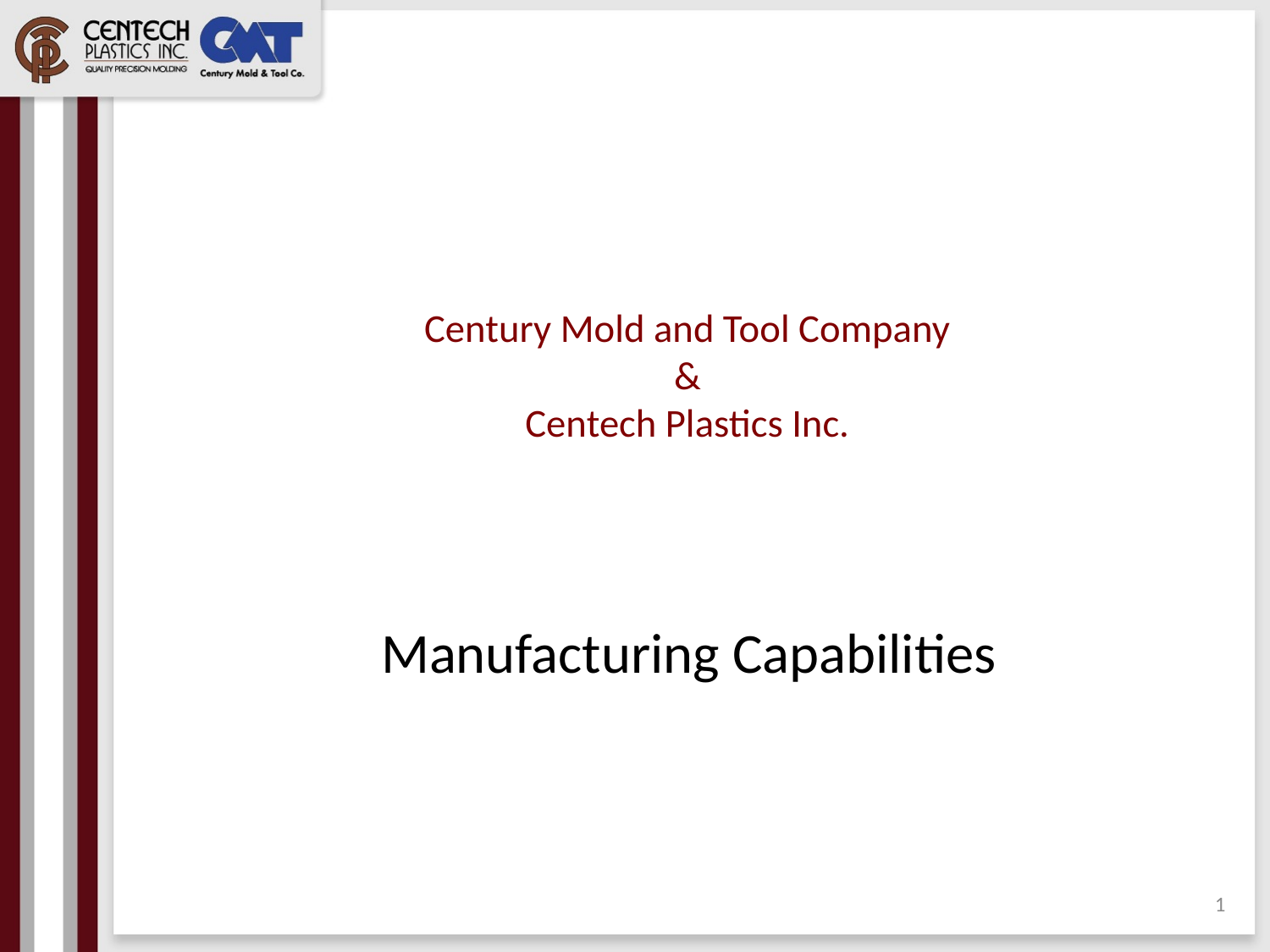

# Century Mold and Tool Company & Centech Plastics Inc.
Manufacturing Capabilities
1